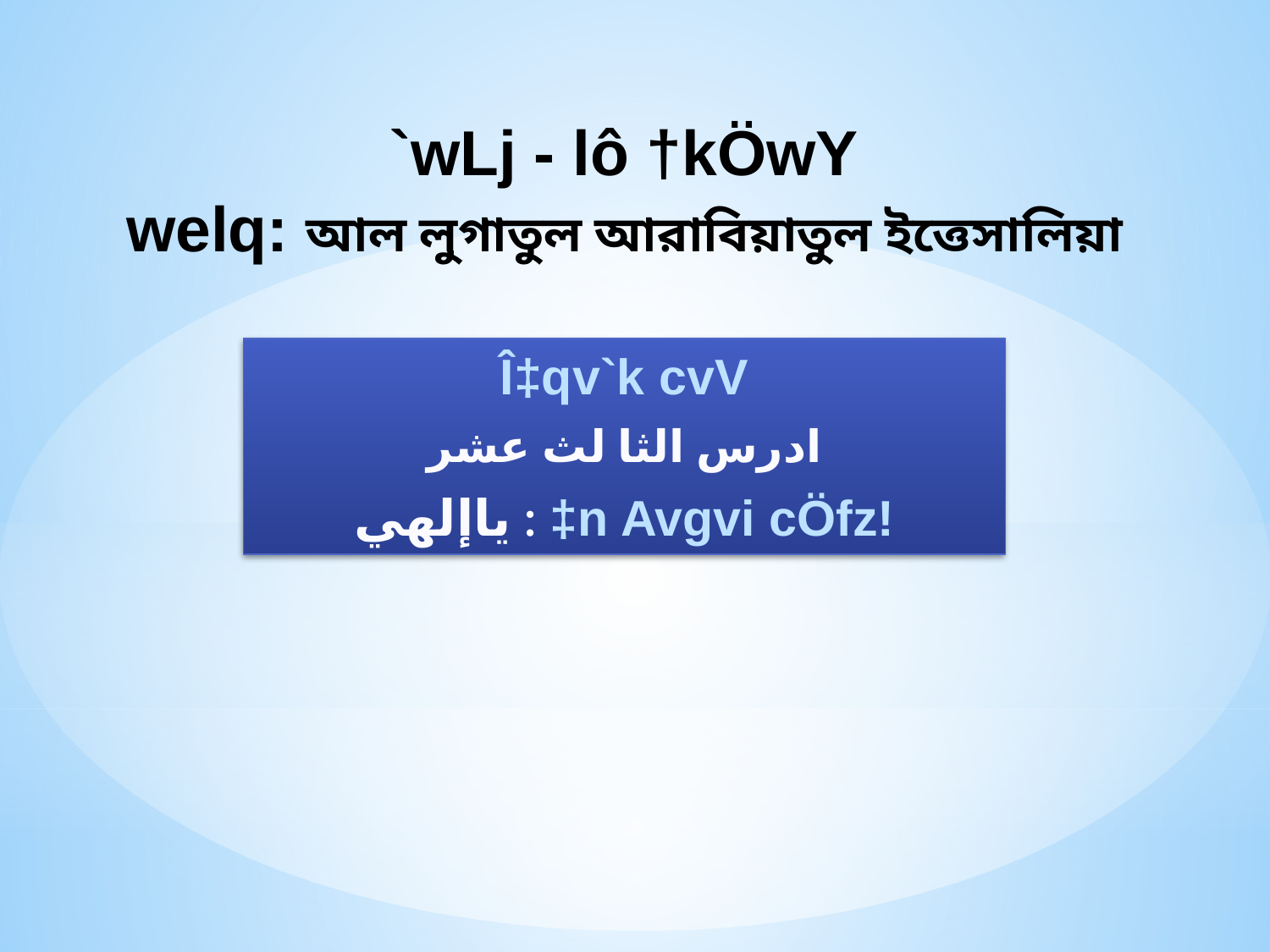

# `wLj - lô †kÖwY welq: আল লুগাতুল আরাবিয়াতুল ইত্তেসালিয়া
Î‡qv`k cvV
ادرس الثا لث عشر
ياإلھي : ‡n Avgvi cÖfz!